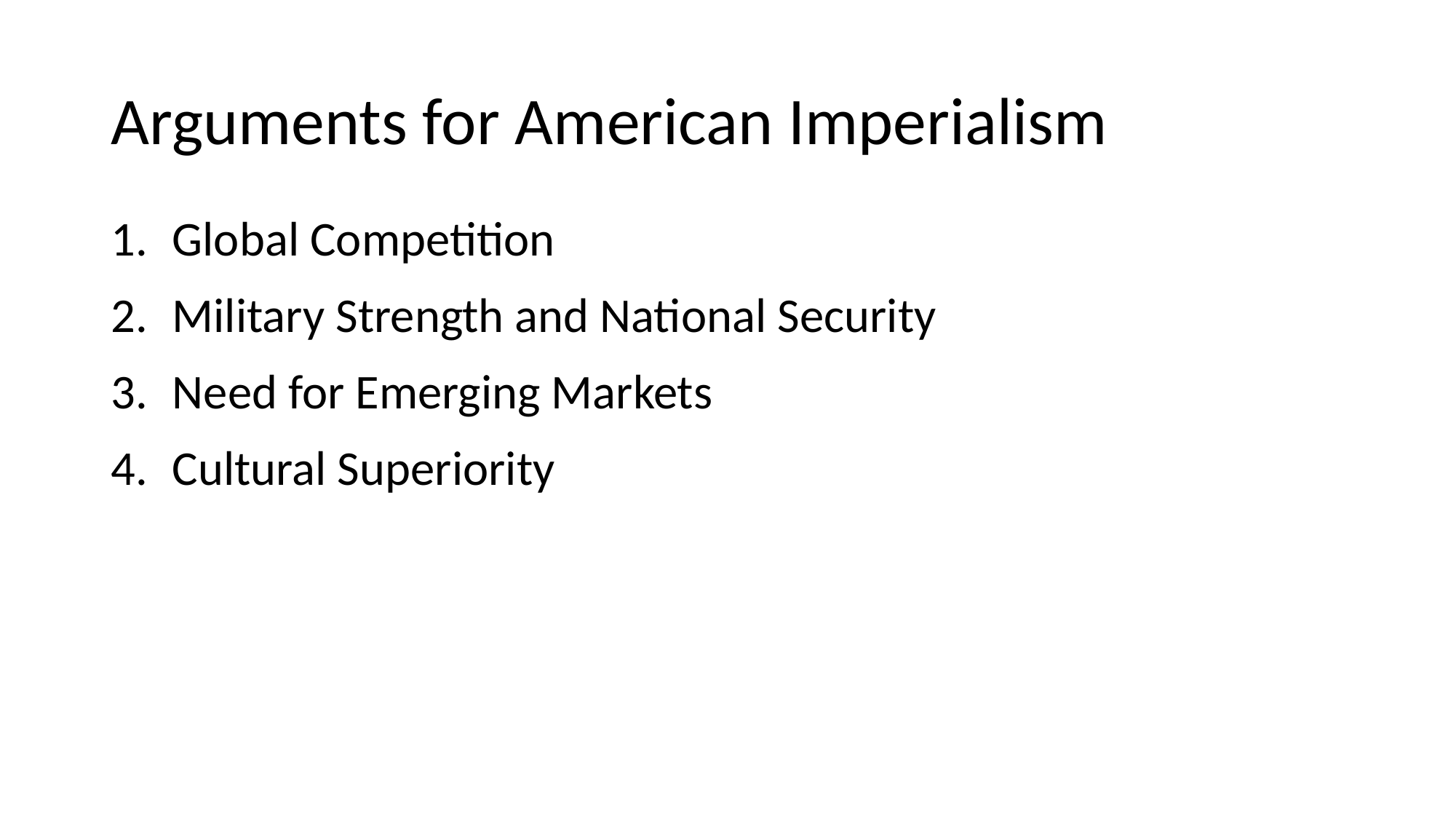

# Arguments for American Imperialism
Global Competition
Military Strength and National Security
Need for Emerging Markets
Cultural Superiority